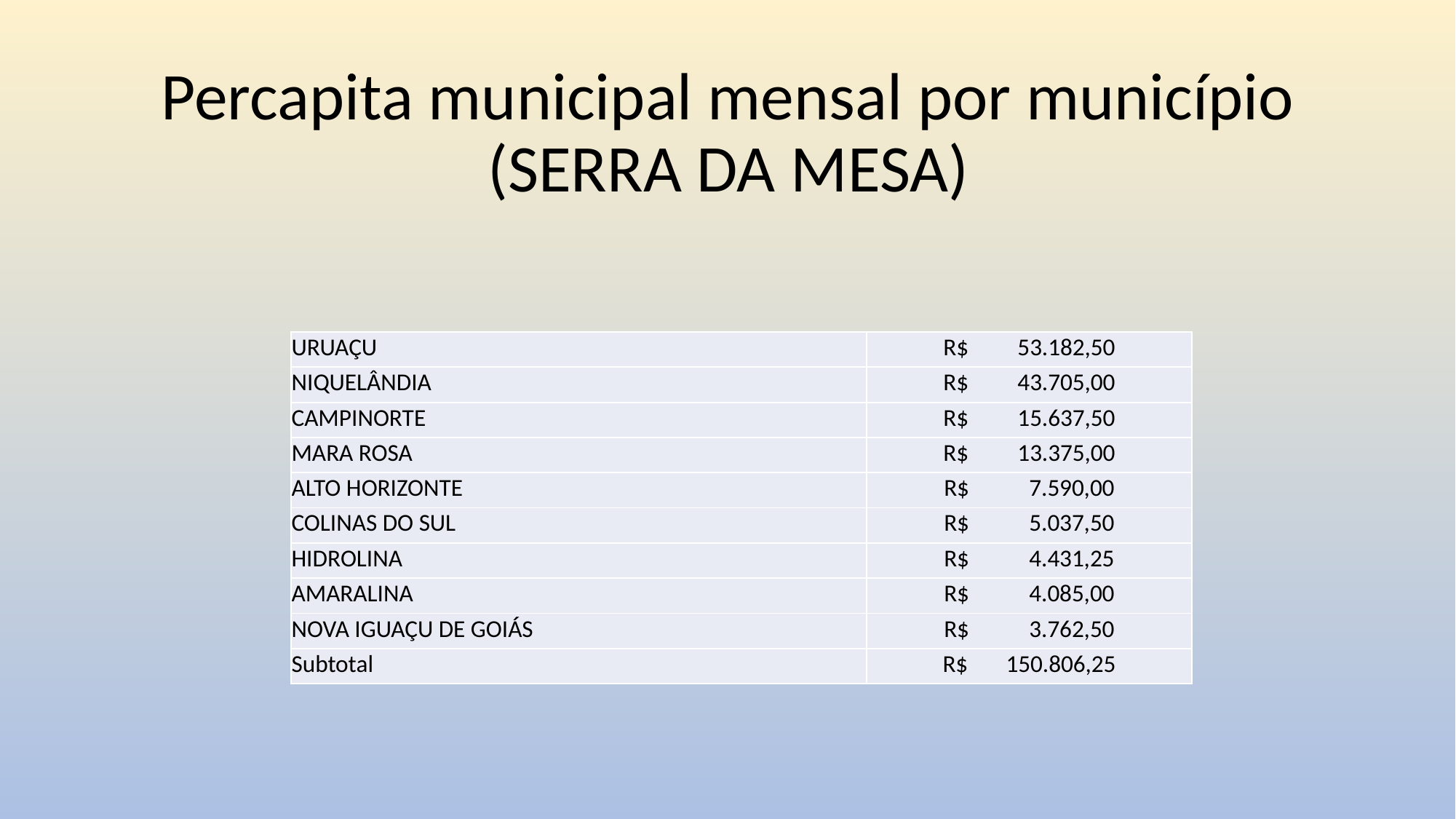

# Percapita municipal mensal por município (SERRA DA MESA)
| URUAÇU | R$ 53.182,50 |
| --- | --- |
| NIQUELÂNDIA | R$ 43.705,00 |
| CAMPINORTE | R$ 15.637,50 |
| MARA ROSA | R$ 13.375,00 |
| ALTO HORIZONTE | R$ 7.590,00 |
| COLINAS DO SUL | R$ 5.037,50 |
| HIDROLINA | R$ 4.431,25 |
| AMARALINA | R$ 4.085,00 |
| NOVA IGUAÇU DE GOIÁS | R$ 3.762,50 |
| Subtotal | R$ 150.806,25 |